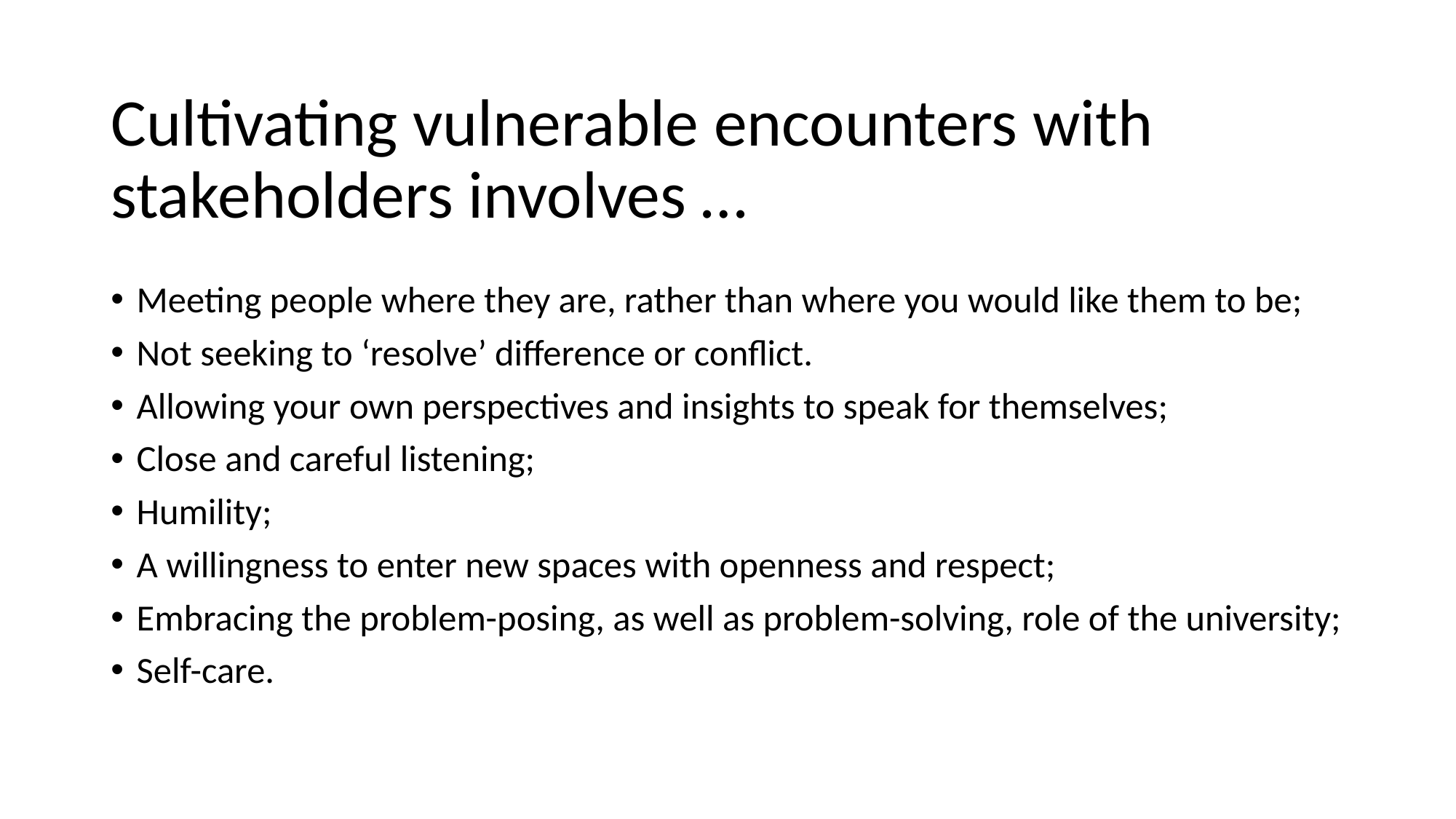

# Cultivating vulnerable encounters with stakeholders involves …

Meeting people where they are, rather than where you would like them to be;
Not seeking to ‘resolve’ difference or conflict.
Allowing your own perspectives and insights to speak for themselves;
Close and careful listening;
Humility;
A willingness to enter new spaces with openness and respect;
Embracing the problem-posing, as well as problem-solving, role of the university;
Self-care.